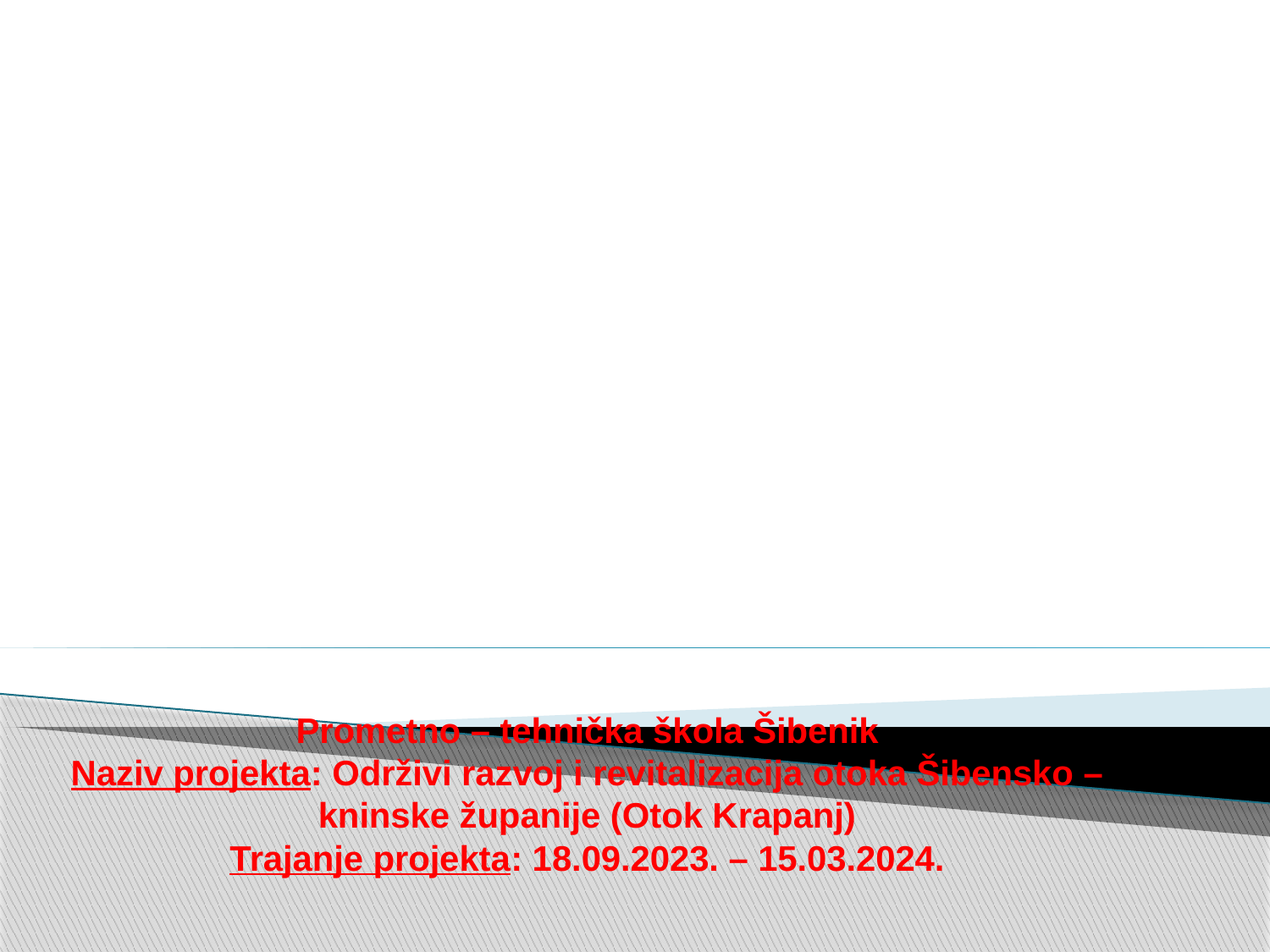

# Prometno – tehnička škola Šibenik Naziv projekta: Održivi razvoj i revitalizacija otoka Šibensko – kninske županije (Otok Krapanj) Trajanje projekta: 18.09.2023. – 15.03.2024.